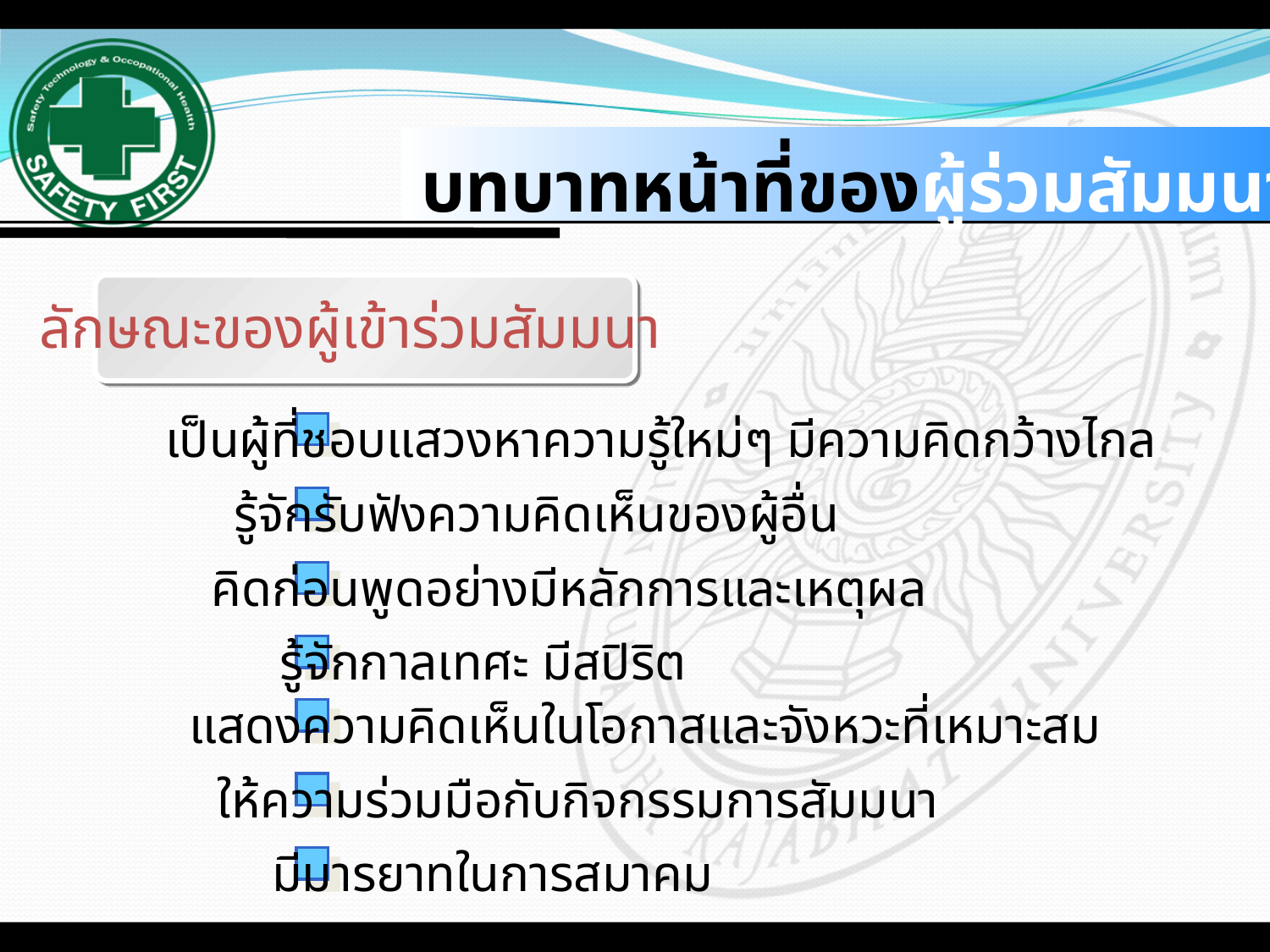

#

บทบาทหน้าที่ของผู้ร่วมสัมมนา

ลักษณะของผู้เข้าร่วมสัมมนา
เป็นผู้ที่ชอบแสวงหาความรู้ใหม่ๆ มีความคิดกว้างไกล

รู้จักรับฟังความคิดเห็นของผู้อื่น

คิดก่อนพูดอย่างมีหลักการและเหตุผล

รู้จักกาลเทศะ มีสปิริต

แสดงความคิดเห็นในโอกาสและจังหวะที่เหมาะสม

ให้ความร่วมมือกับกิจกรรมการสัมมนา

มีมารยาทในการสมาคม